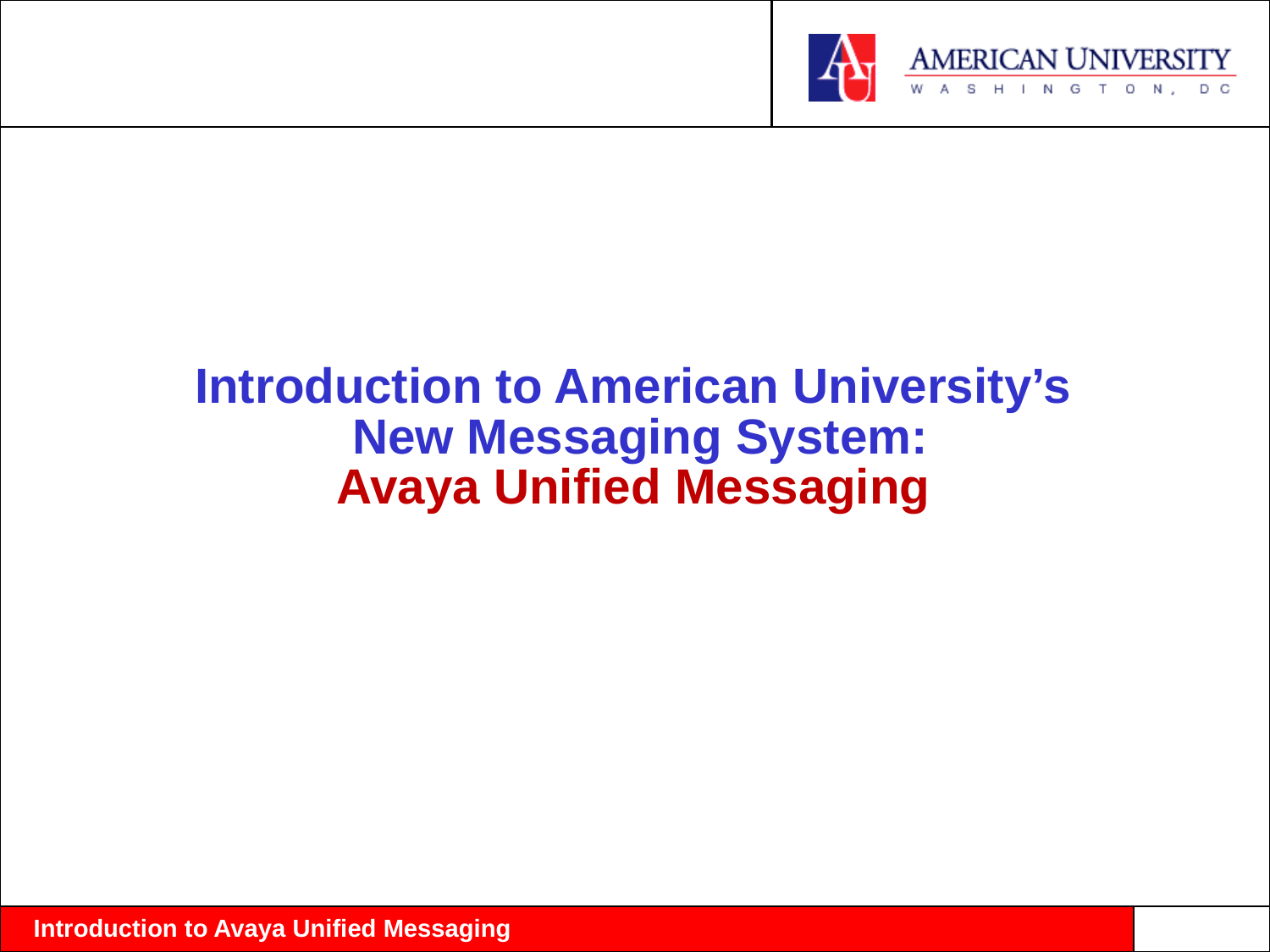

Introduction to American University’s
New Messaging System:
Avaya Unified Messaging